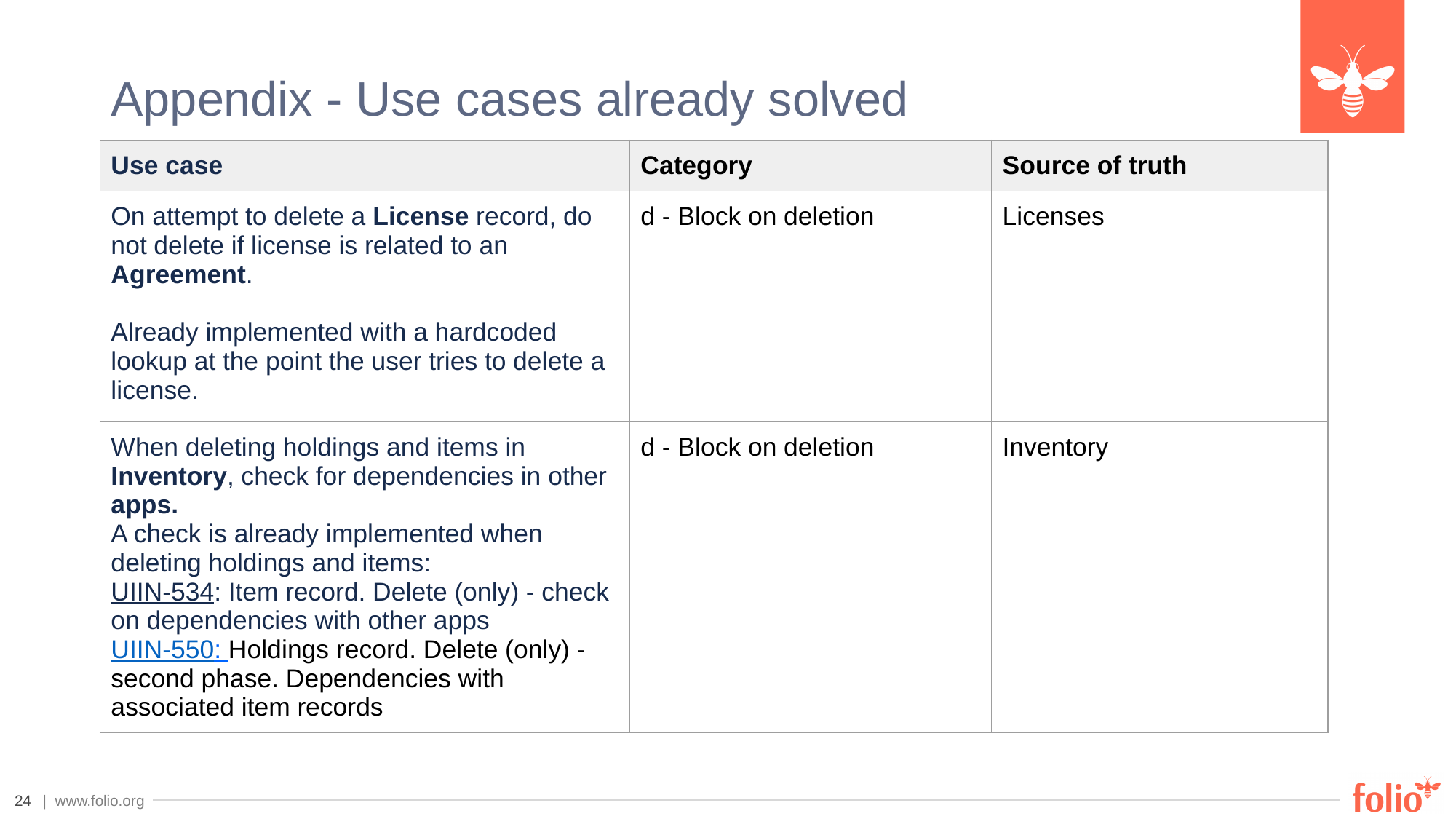

# Appendix - Use cases already solved
| Use case | Category | Source of truth |
| --- | --- | --- |
| On attempt to delete a License record, do not delete if license is related to an Agreement. Already implemented with a hardcoded lookup at the point the user tries to delete a license. | d - Block on deletion | Licenses |
| When deleting holdings and items in Inventory, check for dependencies in other apps. A check is already implemented when deleting holdings and items: UIIN-534: Item record. Delete (only) - check on dependencies with other apps UIIN-550: Holdings record. Delete (only) - second phase. Dependencies with associated item records | d - Block on deletion | Inventory |